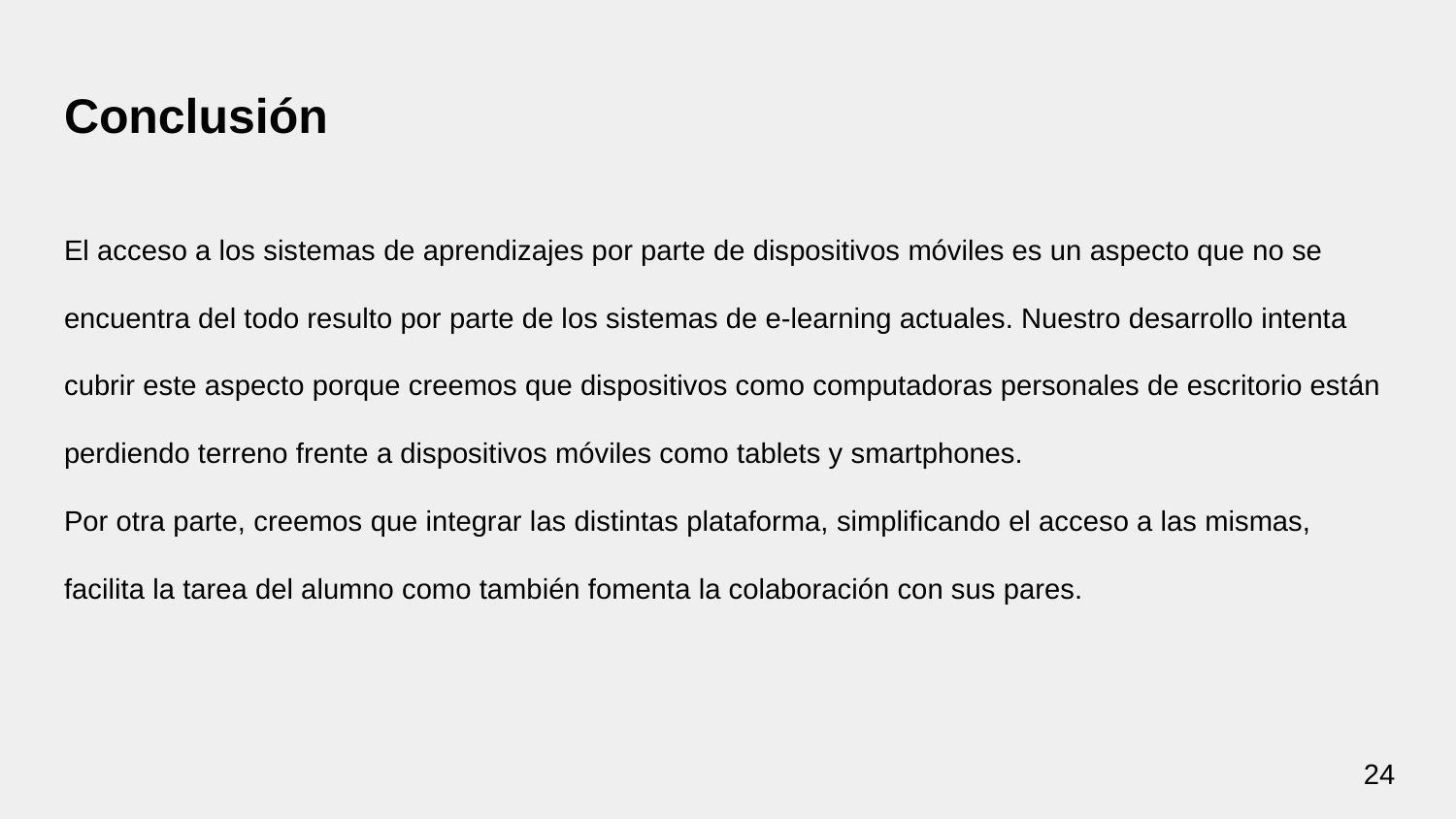

# Conclusión
El acceso a los sistemas de aprendizajes por parte de dispositivos móviles es un aspecto que no se encuentra del todo resulto por parte de los sistemas de e-learning actuales. Nuestro desarrollo intenta cubrir este aspecto porque creemos que dispositivos como computadoras personales de escritorio están perdiendo terreno frente a dispositivos móviles como tablets y smartphones.
Por otra parte, creemos que integrar las distintas plataforma, simplificando el acceso a las mismas, facilita la tarea del alumno como también fomenta la colaboración con sus pares.

24